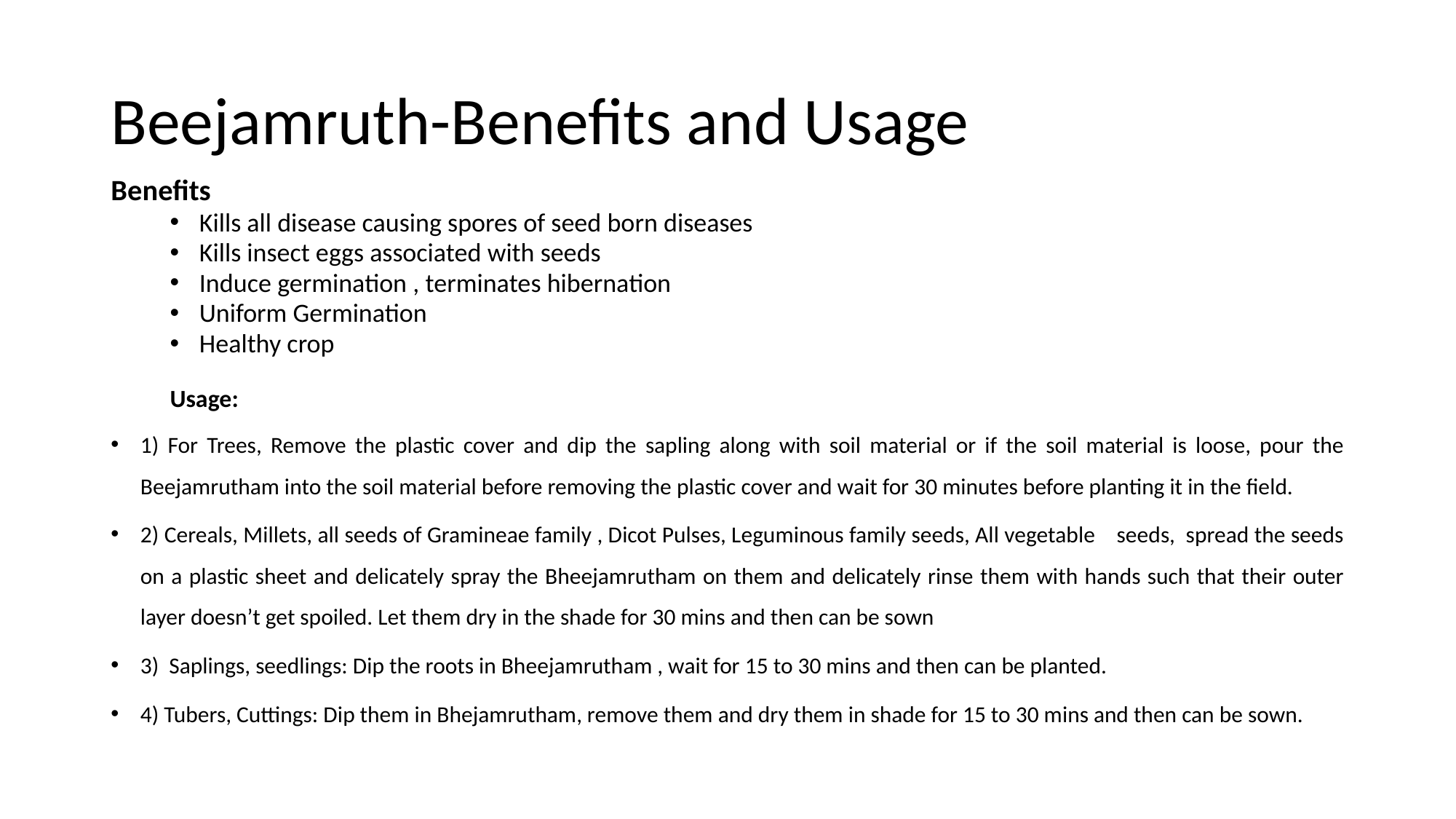

# Beejamruth-Benefits and Usage
Benefits
Kills all disease causing spores of seed born diseases
Kills insect eggs associated with seeds
Induce germination , terminates hibernation
Uniform Germination
Healthy crop

Usage:
1) For Trees, Remove the plastic cover and dip the sapling along with soil material or if the soil material is loose, pour the Beejamrutham into the soil material before removing the plastic cover and wait for 30 minutes before planting it in the field.
2) Cereals, Millets, all seeds of Gramineae family , Dicot Pulses, Leguminous family seeds, All vegetable    seeds,  spread the seeds on a plastic sheet and delicately spray the Bheejamrutham on them and delicately rinse them with hands such that their outer layer doesn’t get spoiled. Let them dry in the shade for 30 mins and then can be sown
3)  Saplings, seedlings: Dip the roots in Bheejamrutham , wait for 15 to 30 mins and then can be planted.
4) Tubers, Cuttings: Dip them in Bhejamrutham, remove them and dry them in shade for 15 to 30 mins and then can be sown.